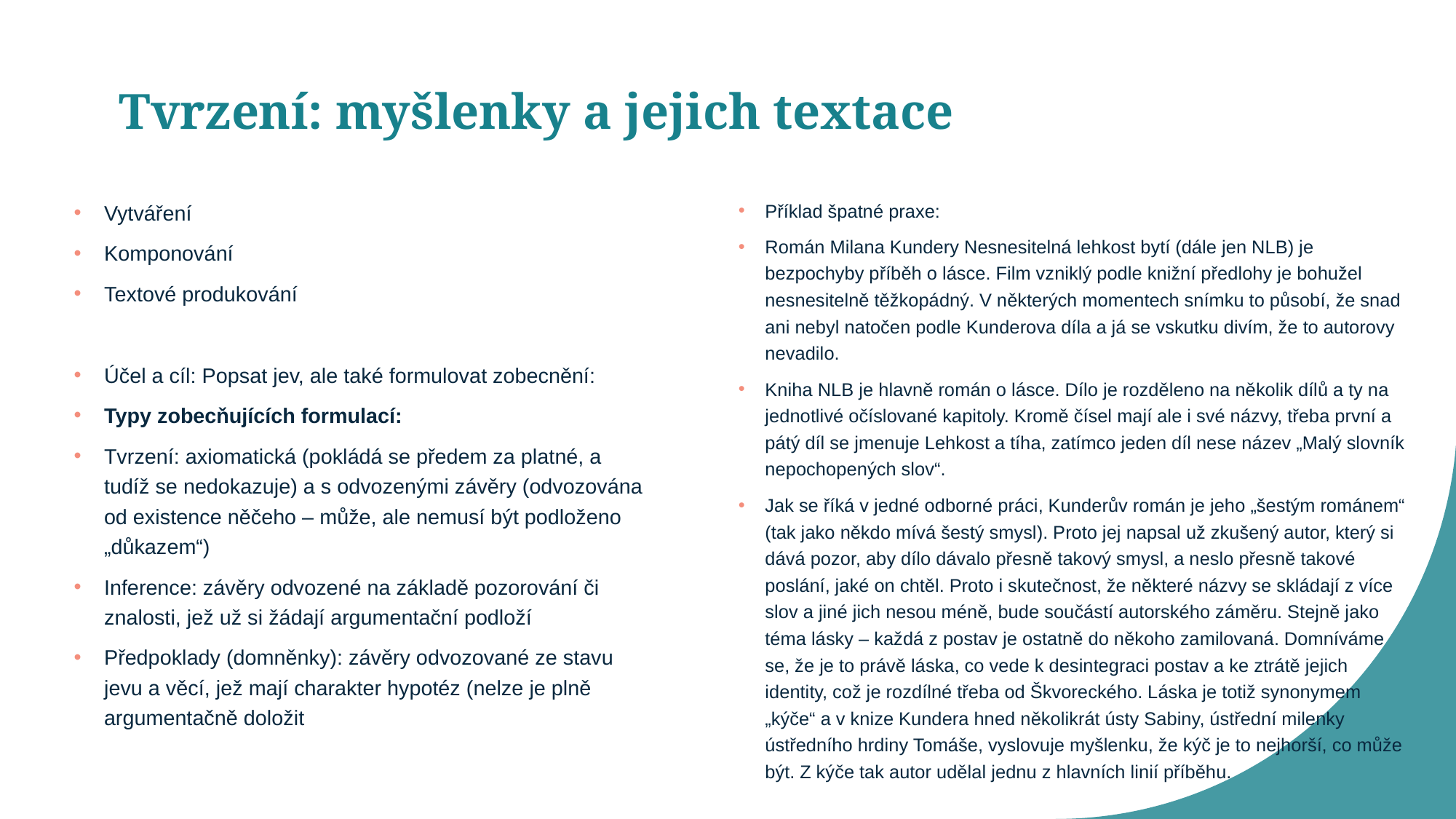

# Tvrzení: myšlenky a jejich textace
Vytváření
Komponování
Textové produkování

Účel a cíl: Popsat jev, ale také formulovat zobecnění:
Typy zobecňujících formulací:
Tvrzení: axiomatická (pokládá se předem za platné, a tudíž se nedokazuje) a s odvozenými závěry (odvozována od existence něčeho – může, ale nemusí být podloženo „důkazem“)
Inference: závěry odvozené na základě pozorování či znalosti, jež už si žádají argumentační podloží
Předpoklady (domněnky): závěry odvozované ze stavu jevu a věcí, jež mají charakter hypotéz (nelze je plně argumentačně doložit

Příklad špatné praxe:
Román Milana Kundery Nesnesitelná lehkost bytí (dále jen NLB) je bezpochyby příběh o lásce. Film vzniklý podle knižní předlohy je bohužel nesnesitelně těžkopádný. V některých momentech snímku to působí, že snad ani nebyl natočen podle Kunderova díla a já se vskutku divím, že to autorovy nevadilo.
Kniha NLB je hlavně román o lásce. Dílo je rozděleno na několik dílů a ty na jednotlivé očíslované kapitoly. Kromě čísel mají ale i své názvy, třeba první a pátý díl se jmenuje Lehkost a tíha, zatímco jeden díl nese název „Malý slovník nepochopených slov“.
Jak se říká v jedné odborné práci, Kunderův román je jeho „šestým románem“ (tak jako někdo mívá šestý smysl). Proto jej napsal už zkušený autor, který si dává pozor, aby dílo dávalo přesně takový smysl, a neslo přesně takové poslání, jaké on chtěl. Proto i skutečnost, že některé názvy se skládají z více slov a jiné jich nesou méně, bude součástí autorského záměru. Stejně jako téma lásky – každá z postav je ostatně do někoho zamilovaná. Domníváme se, že je to právě láska, co vede k desintegraci postav a ke ztrátě jejich identity, což je rozdílné třeba od Škvoreckého. Láska je totiž synonymem „kýče“ a v knize Kundera hned několikrát ústy Sabiny, ústřední milenky ústředního hrdiny Tomáše, vyslovuje myšlenku, že kýč je to nejhorší, co může být. Z kýče tak autor udělal jednu z hlavních linií příběhu.